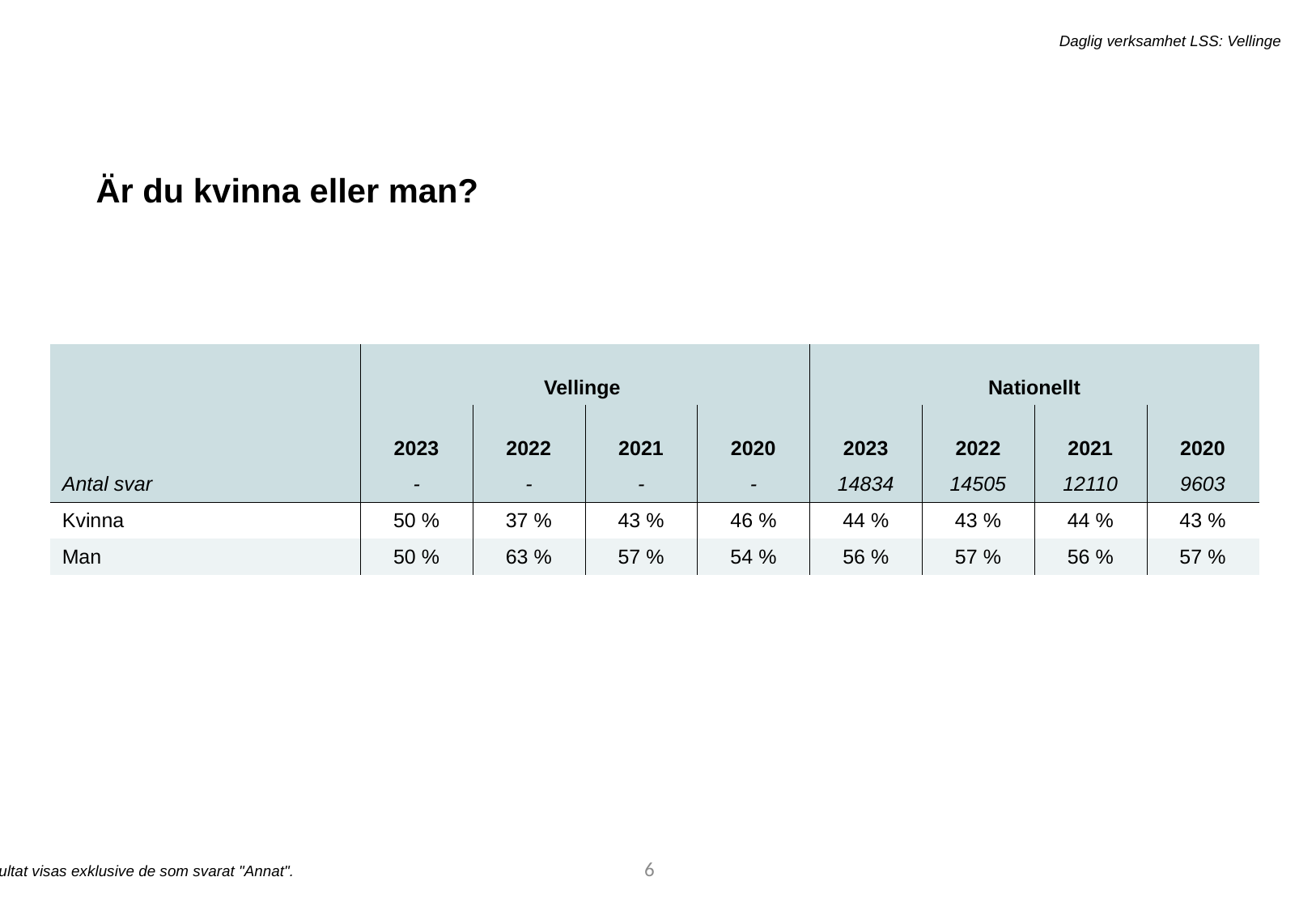

Daglig verksamhet LSS: Vellinge
Är du kvinna eller man?
|  | Vellinge | {{mun\_name}} | - | - | Nationellt | Nationellt | - | - |
| --- | --- | --- | --- | --- | --- | --- | --- | --- |
|  | 2023 | 2022 | 2021 | 2020 | 2023 | 2022 | 2021 | 2020 |
| Antal svar | - | - | - | - | 14834 | 14505 | 12110 | 9603 |
| Kvinna | 50 % | 37 % | 43 % | 46 % | 44 % | 43 % | 44 % | 43 % |
| Man | 50 % | 63 % | 57 % | 54 % | 56 % | 57 % | 56 % | 57 % |
6
Könsresultat visas exklusive de som svarat "Annat".